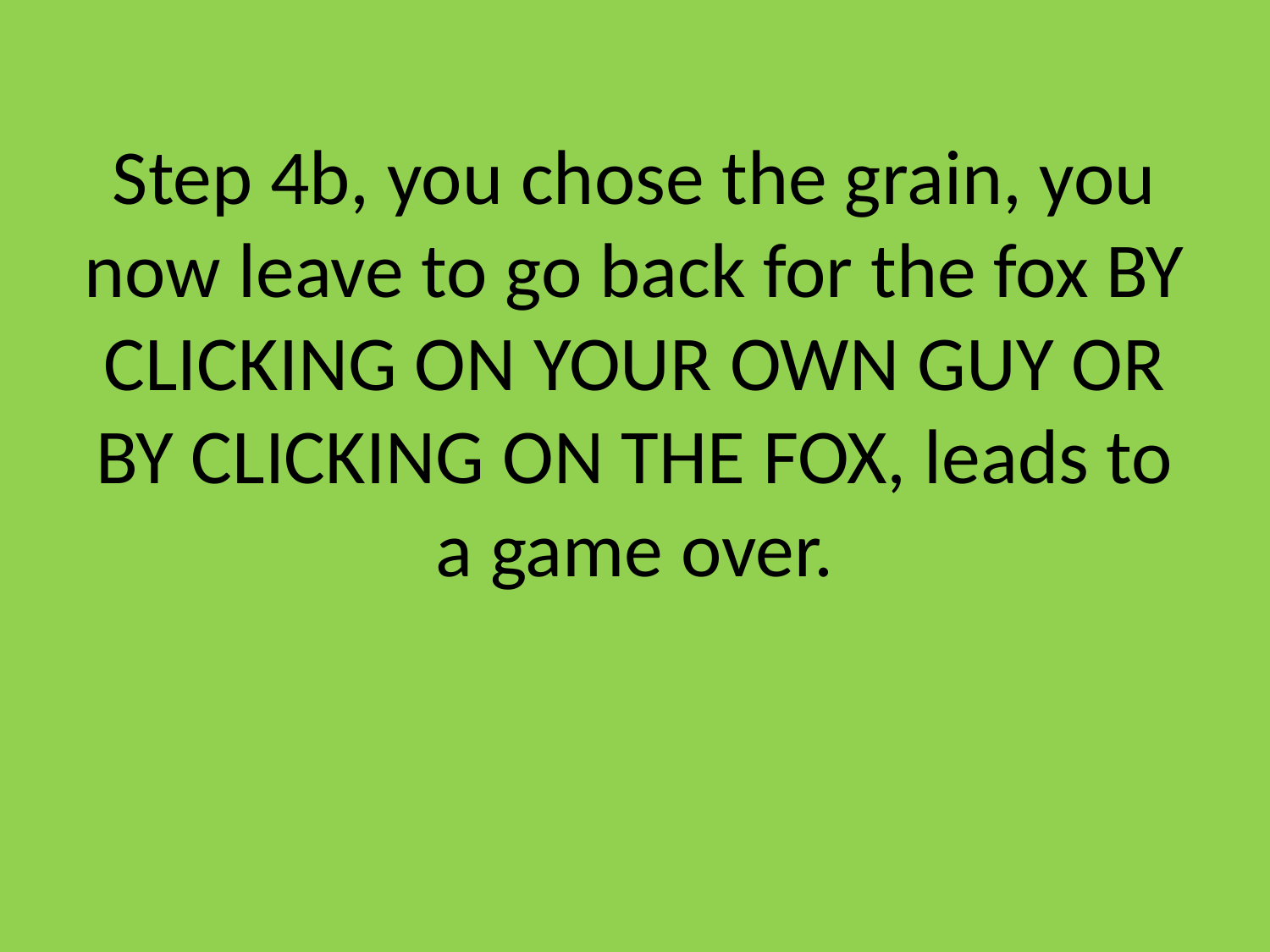

# Step 4b, you chose the grain, you now leave to go back for the fox BY CLICKING ON YOUR OWN GUY OR BY CLICKING ON THE FOX, leads to a game over.